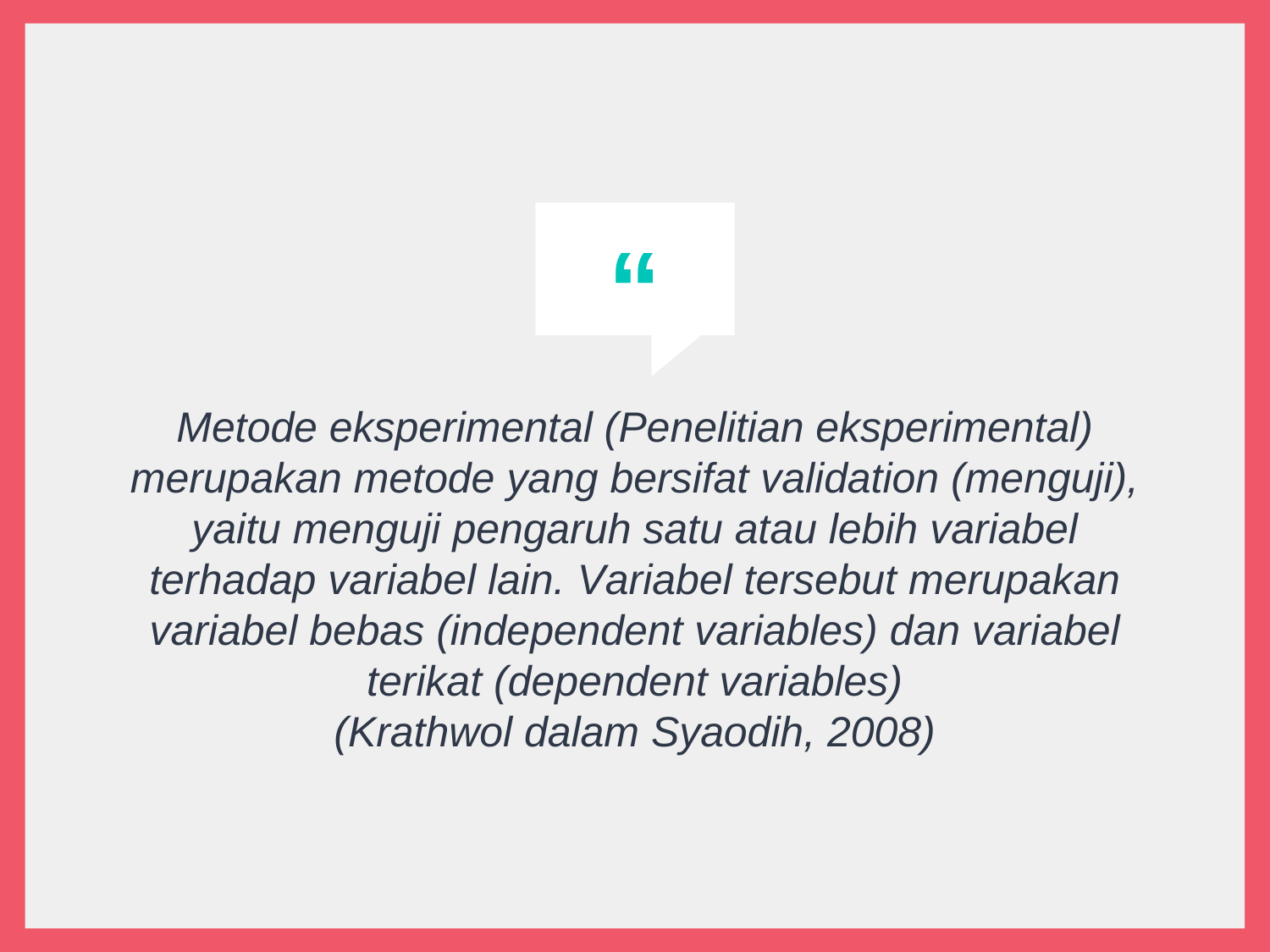

Metode eksperimental (Penelitian eksperimental) merupakan metode yang bersifat validation (menguji), yaitu menguji pengaruh satu atau lebih variabel terhadap variabel lain. Variabel tersebut merupakan variabel bebas (independent variables) dan variabel terikat (dependent variables)
(Krathwol dalam Syaodih, 2008)